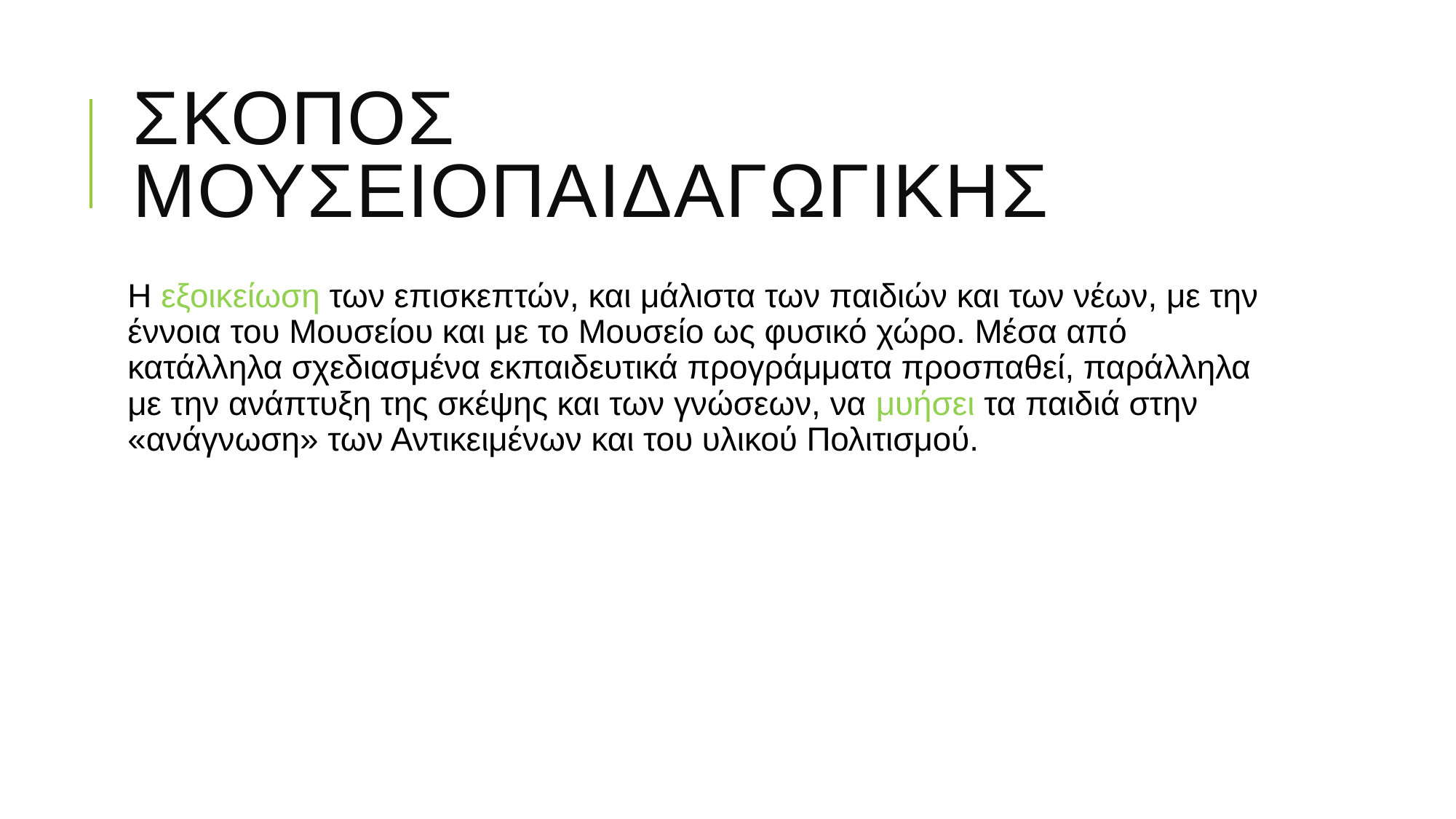

# Σκοποσ μουσειοπαιδαγωγικης
Η εξοικείωση των επισκεπτών, και μάλιστα των παιδιών και των νέων, με την έννοια του Μουσείου και με το Μουσείο ως φυσικό χώρο. Μέσα από κατάλληλα σχεδιασμένα εκπαιδευτικά προγράμματα προσπαθεί, παράλληλα με την ανάπτυξη της σκέψης και των γνώσεων, να μυήσει τα παιδιά στην «ανάγνωση» των Αντικειμένων και του υλικού Πολιτισμού.